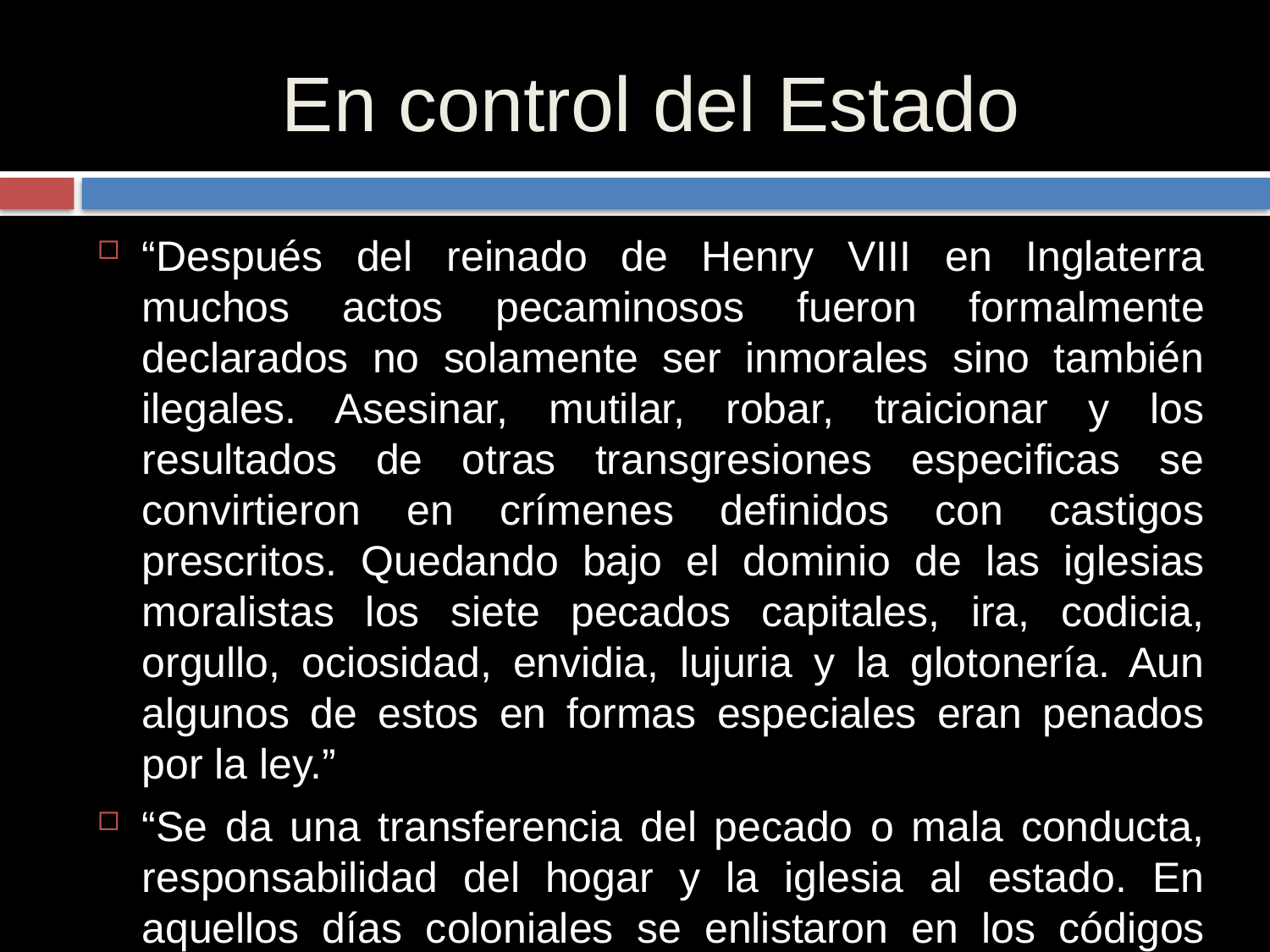

# En control del Estado
“Después del reinado de Henry VIII en Inglaterra muchos actos pecaminosos fueron formalmente declarados no solamente ser inmorales sino también ilegales. Asesinar, mutilar, robar, traicionar y los resultados de otras transgresiones especificas se convirtieron en crímenes definidos con castigos prescritos. Quedando bajo el dominio de las iglesias moralistas los siete pecados capitales, ira, codicia, orgullo, ociosidad, envidia, lujuria y la glotonería. Aun algunos de estos en formas especiales eran penados por la ley.”
“Se da una transferencia del pecado o mala conducta, responsabilidad del hogar y la iglesia al estado. En aquellos días coloniales se enlistaron en los códigos legales muchos detalles del código moral con el fin de asegurar un refuerzo democrático de las virtudes de la comunidad”